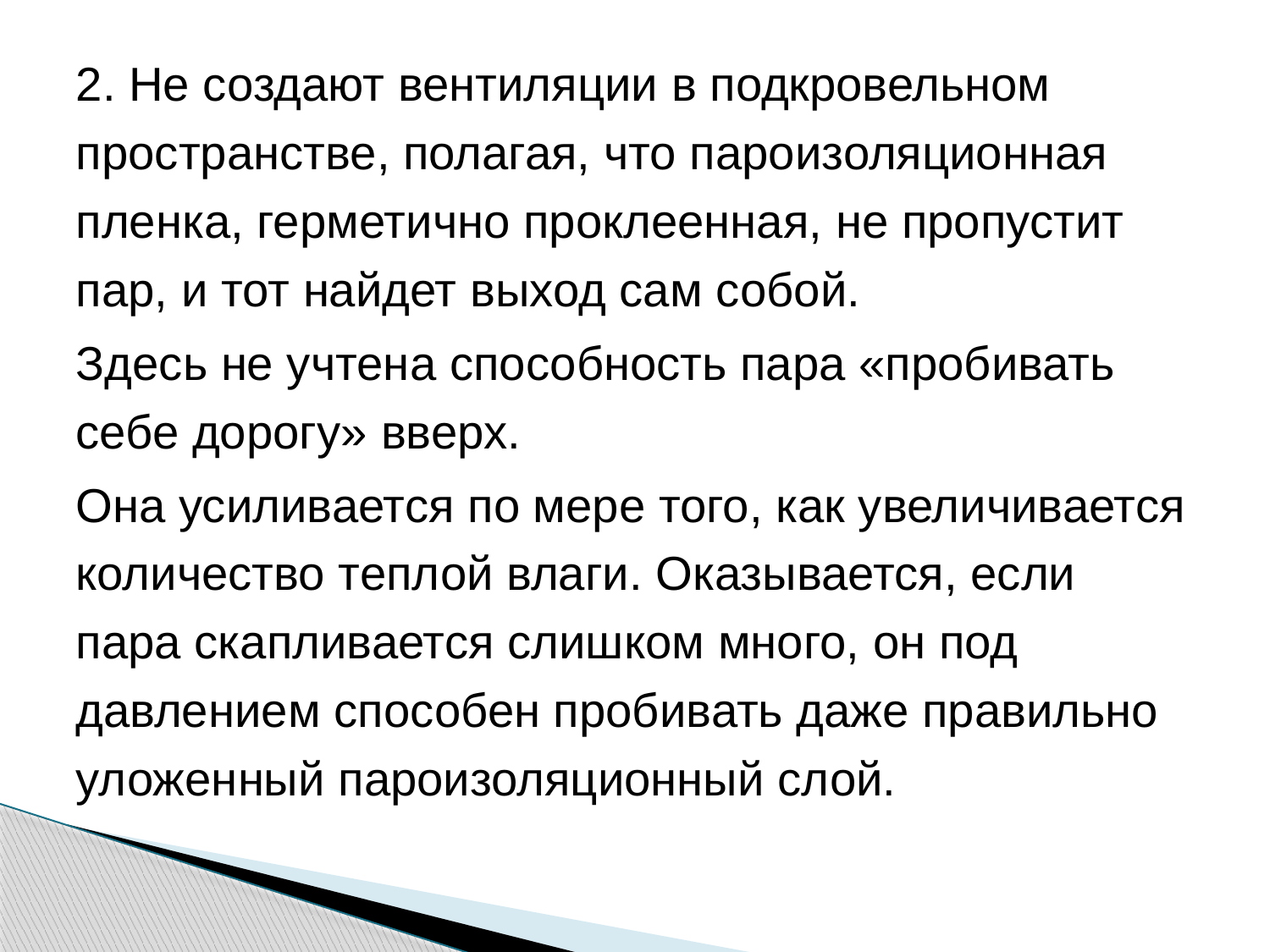

2. Не создают вентиляции в подкровельном пространстве, полагая, что пароизоляционная пленка, герметично проклеенная, не пропустит пар, и тот найдет выход сам собой.
Здесь не учтена способность пара «пробивать себе дорогу» вверх.
Она усиливается по мере того, как увеличивается количество теплой влаги. Оказывается, если пара скапливается слишком много, он под давлением способен пробивать даже правильно уложенный пароизоляционный слой.